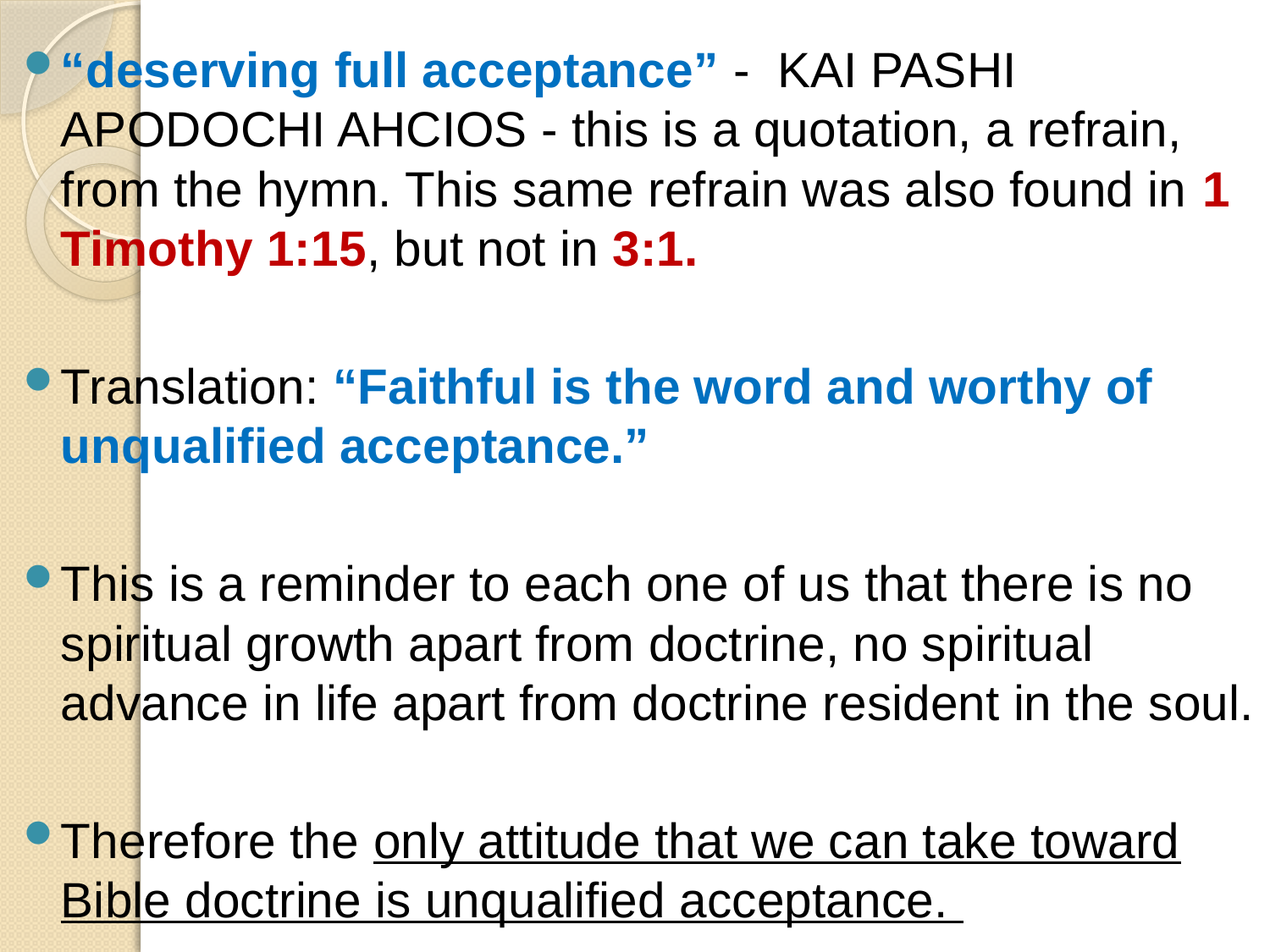

“deserving full acceptance” -  KAI PASHI APODOCHI AHCIOS - this is a quotation, a refrain, from the hymn. This same refrain was also found in 1 Timothy 1:15, but not in 3:1.

Translation: “Faithful is the word and worthy of unqualified acceptance.”

This is a reminder to each one of us that there is no spiritual growth apart from doctrine, no spiritual advance in life apart from doctrine resident in the soul.

Therefore the only attitude that we can take toward Bible doctrine is unqualified acceptance.